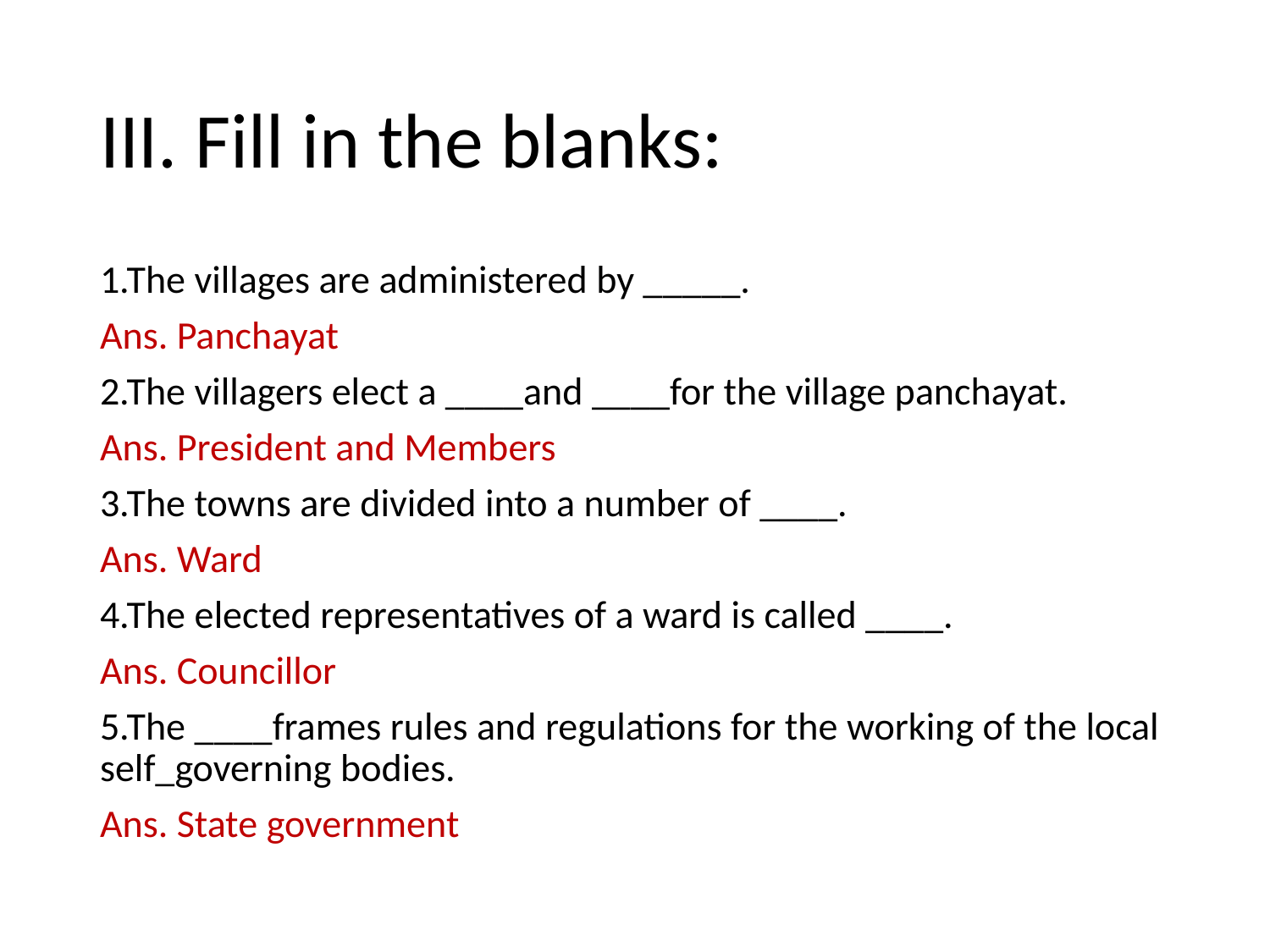

# III. Fill in the blanks:
1.The villages are administered by _____.
Ans. Panchayat
2.The villagers elect a ____and ____for the village panchayat.
Ans. President and Members
3.The towns are divided into a number of ____.
Ans. Ward
4.The elected representatives of a ward is called ____.
Ans. Councillor
5.The ____frames rules and regulations for the working of the local self_governing bodies.
Ans. State government